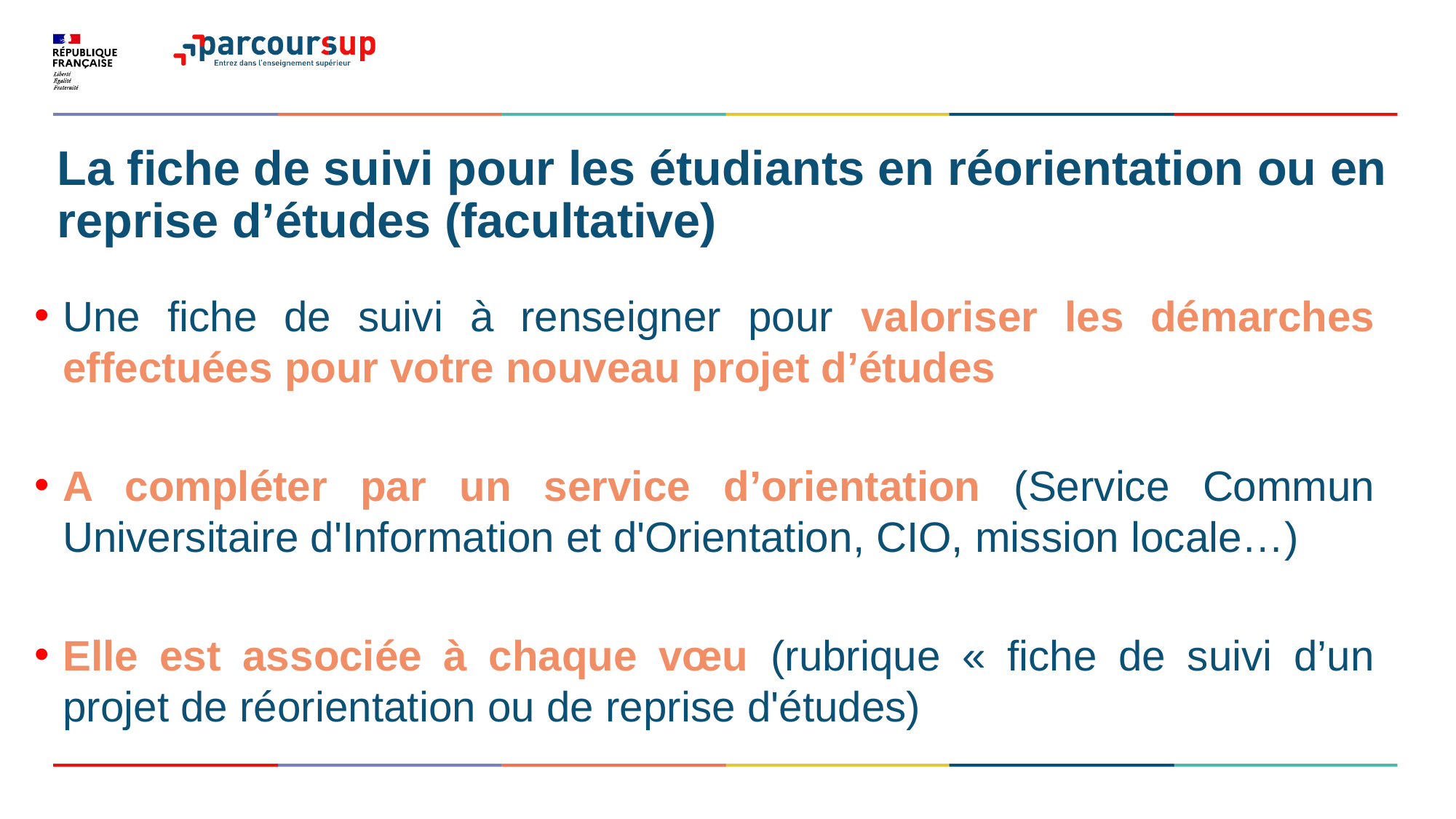

# La fiche de suivi pour les étudiants en réorientation ou en reprise d’études (facultative)
Une fiche de suivi à renseigner pour valoriser les démarches effectuées pour votre nouveau projet d’études

A compléter par un service d’orientation (Service Commun Universitaire d'Information et d'Orientation, CIO, mission locale…)

Elle est associée à chaque vœu (rubrique « fiche de suivi d’un projet de réorientation ou de reprise d'études)